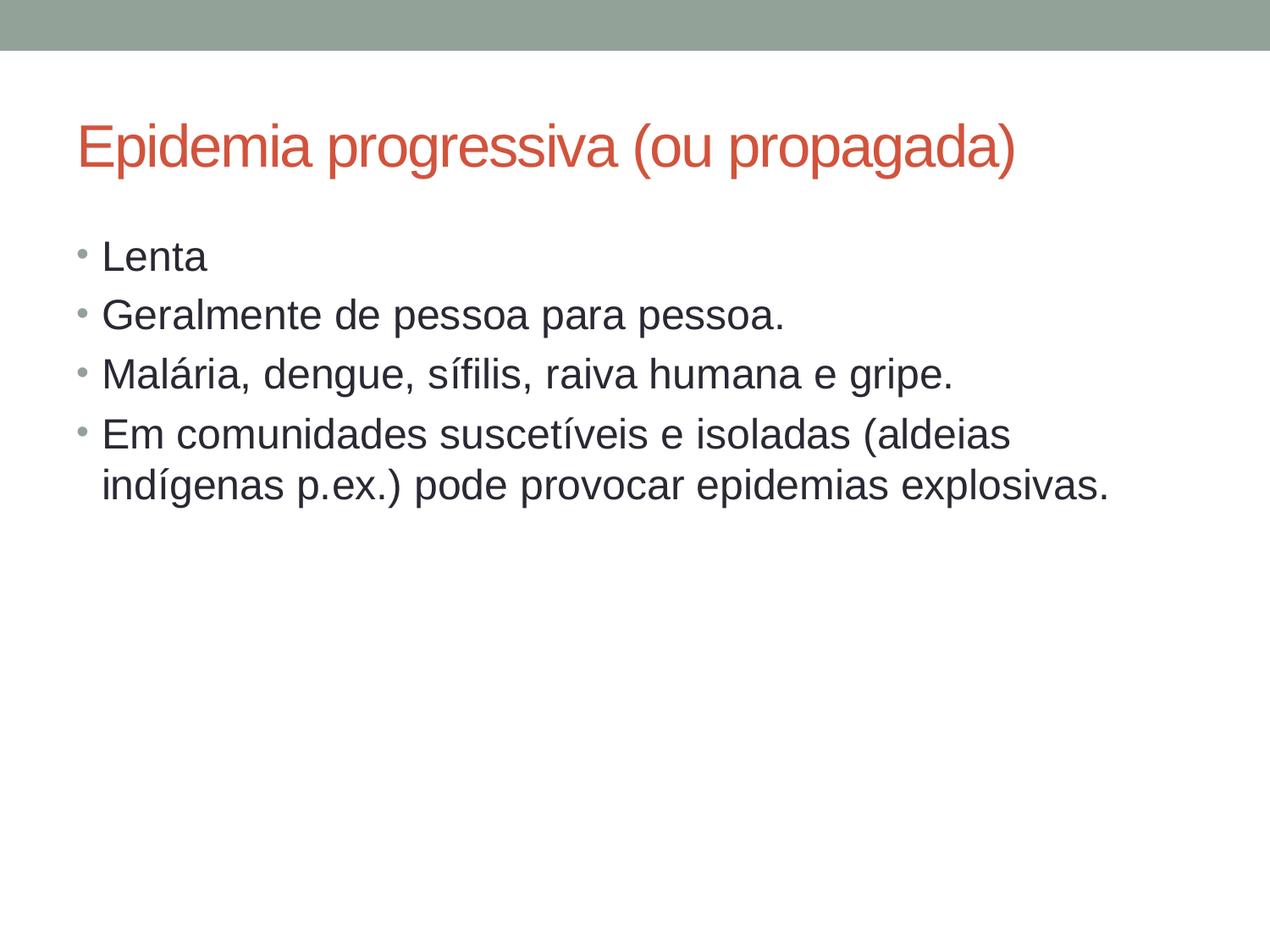

# Epidemia progressiva (ou propagada)
Lenta
Geralmente de pessoa para pessoa.
Malária, dengue, sífilis, raiva humana e gripe.
Em comunidades suscetíveis e isoladas (aldeias indígenas p.ex.) pode provocar epidemias explosivas.